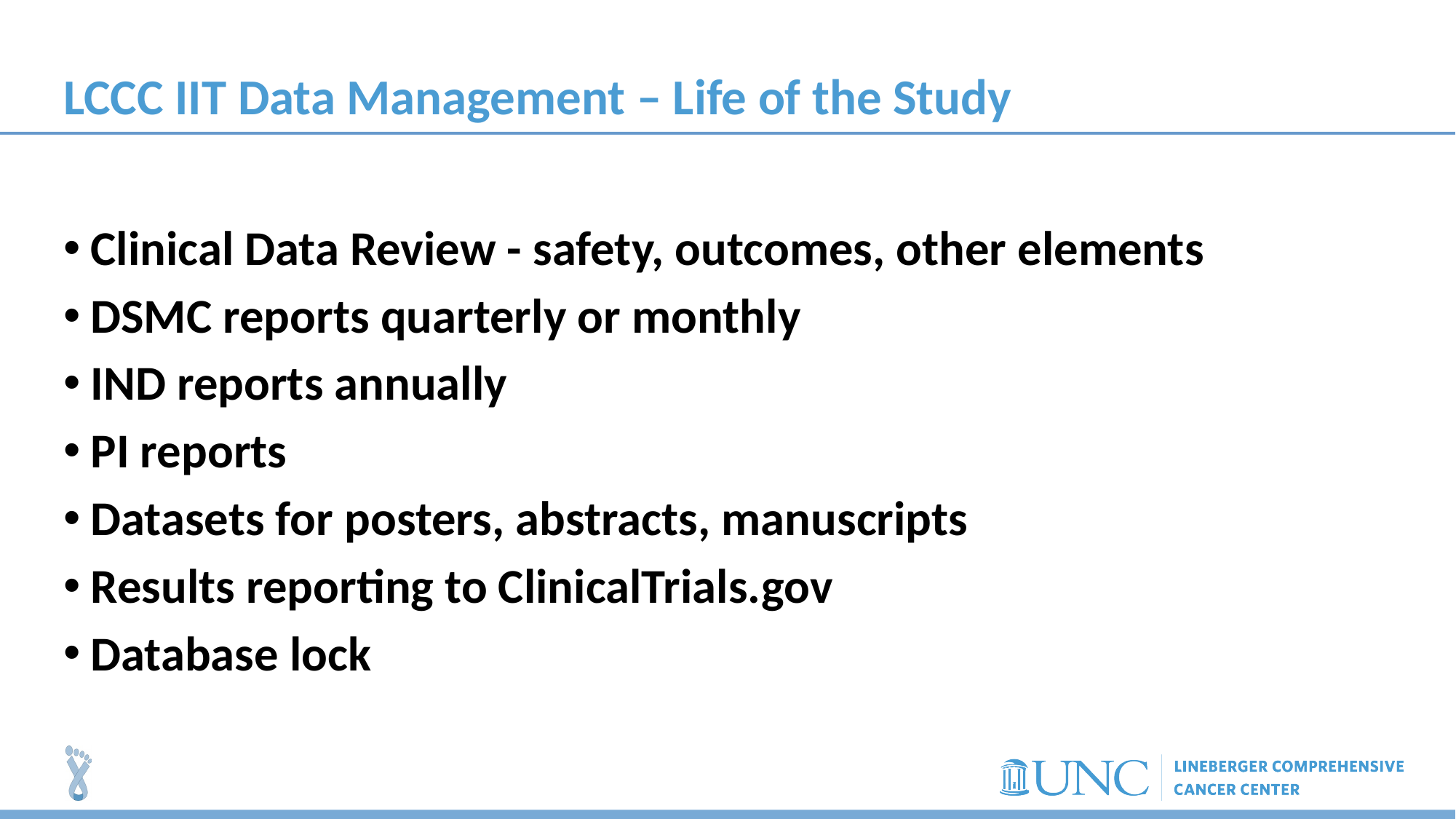

# LCCC IIT Data Management – Life of the Study
Clinical Data Review - safety, outcomes, other elements
DSMC reports quarterly or monthly
IND reports annually
PI reports
Datasets for posters, abstracts, manuscripts
Results reporting to ClinicalTrials.gov
Database lock